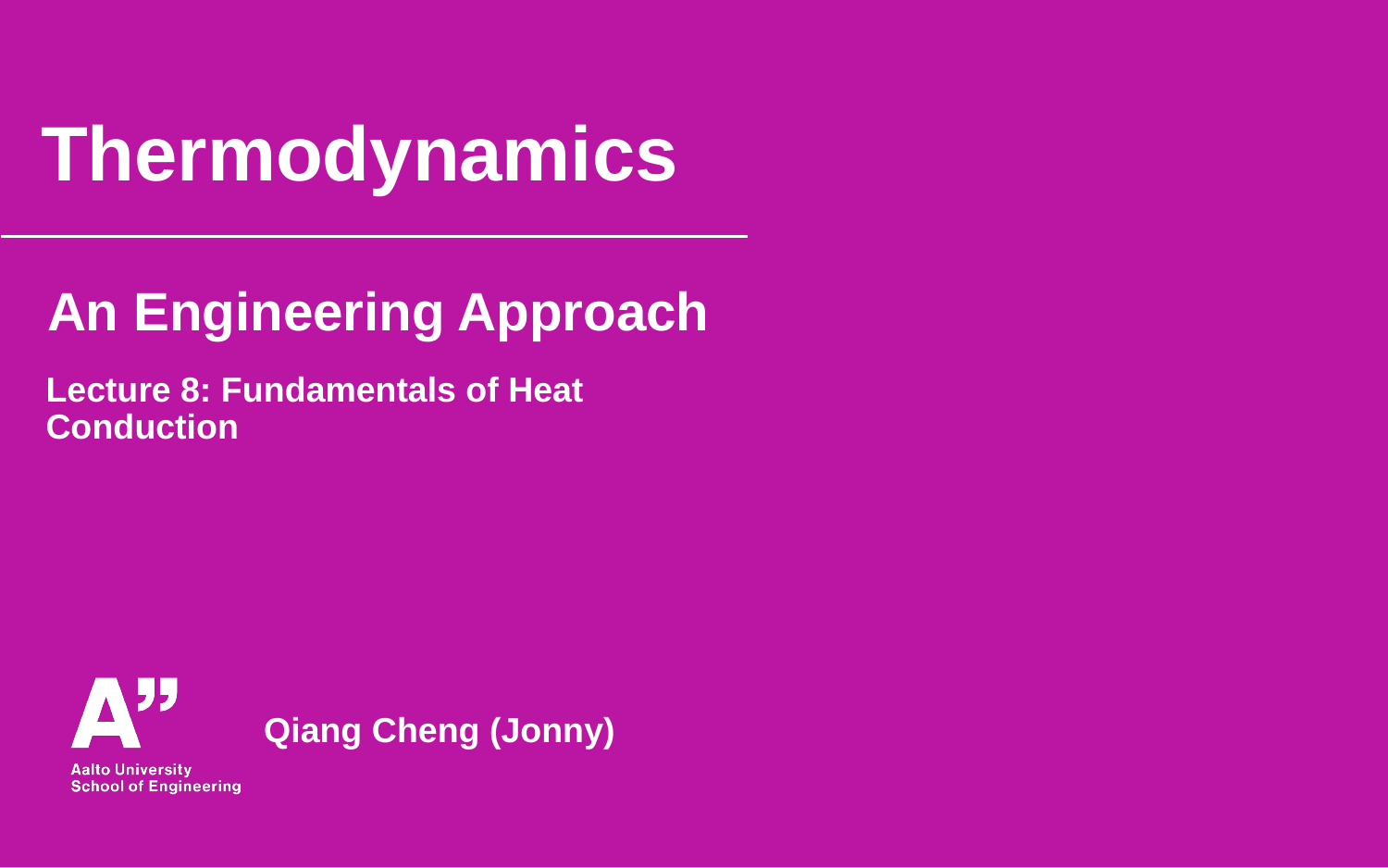

# Thermodynamics
An Engineering Approach
Lecture 8: Fundamentals of Heat Conduction
Qiang Cheng (Jonny)